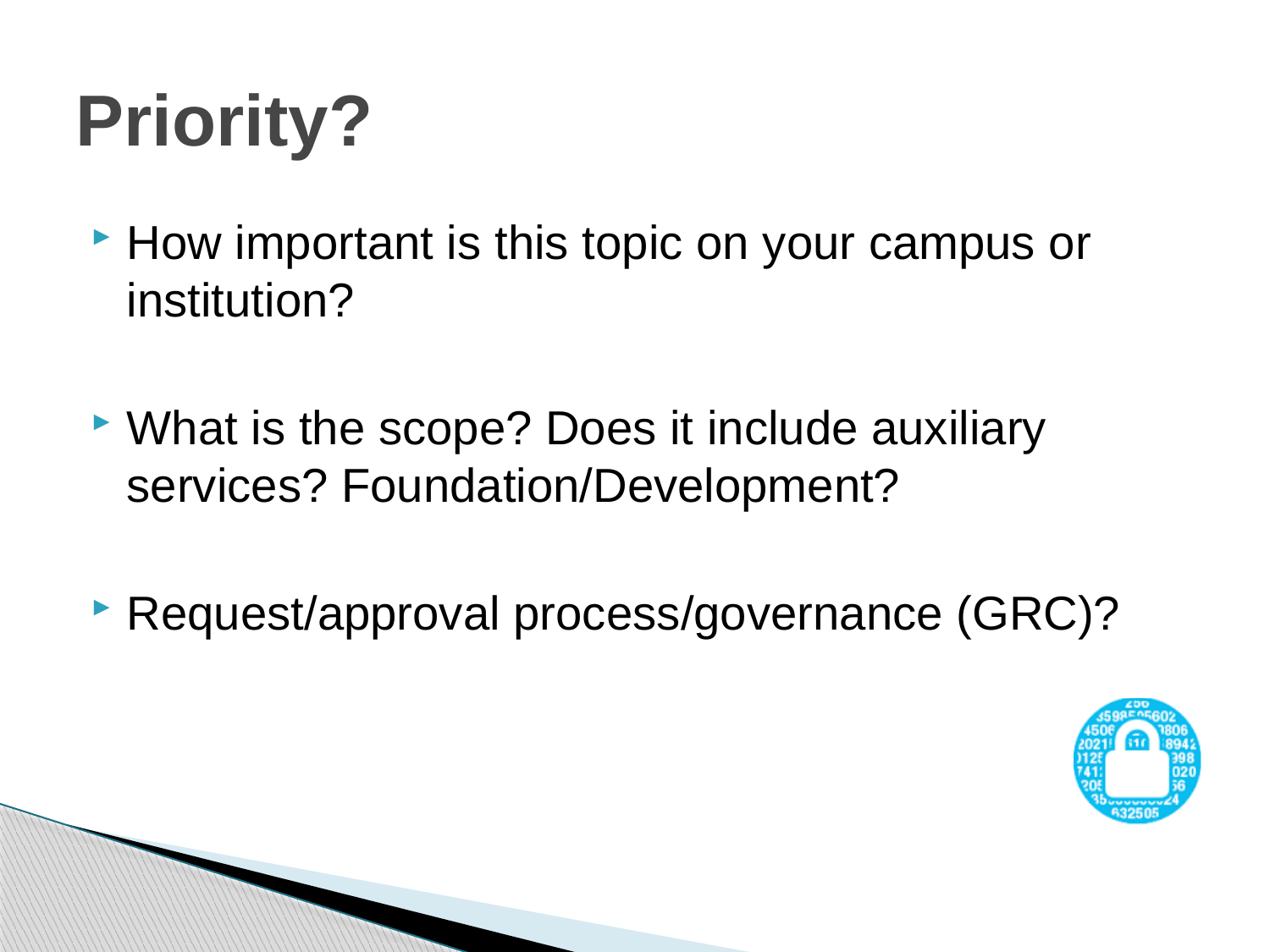

# Priority?
How important is this topic on your campus or institution?

What is the scope? Does it include auxiliary services? Foundation/Development?

Request/approval process/governance (GRC)?